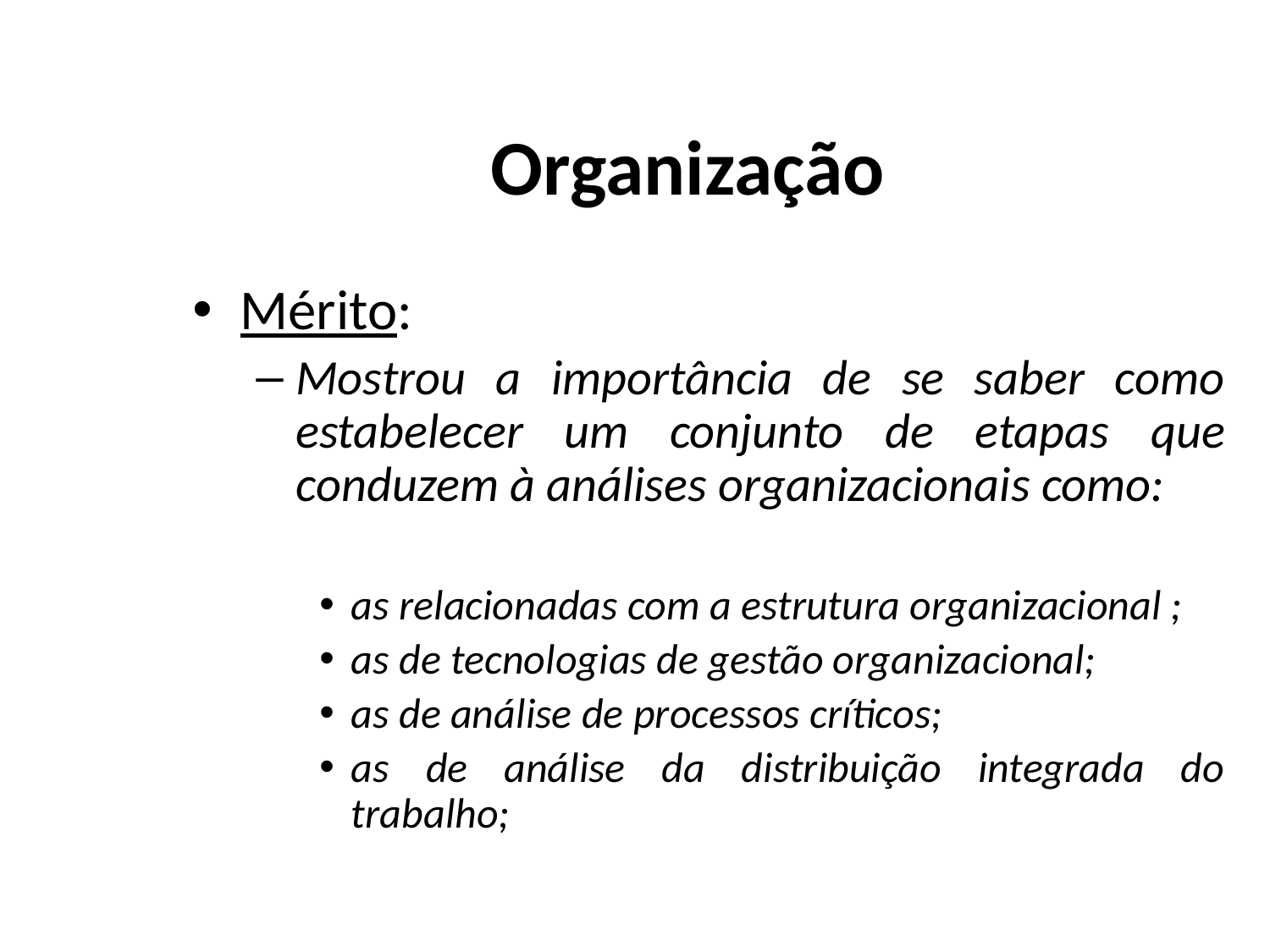

# Organização
Mérito:
Mostrou a importância de se saber como estabelecer um conjunto de etapas que conduzem à análises organizacionais como:

as relacionadas com a estrutura organizacional ;
as de tecnologias de gestão organizacional;
as de análise de processos críticos;
as de análise da distribuição integrada do trabalho;